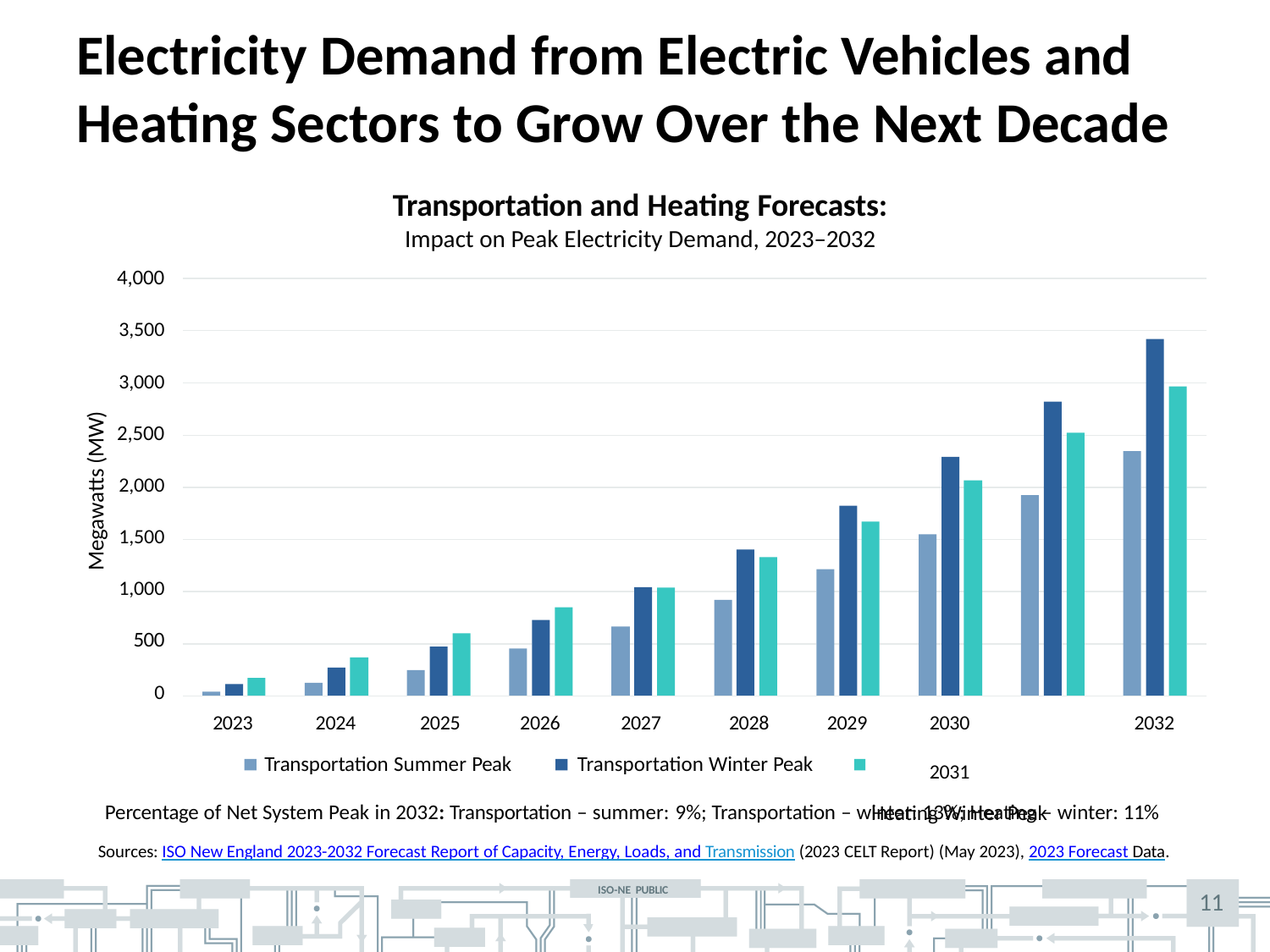

# Electricity Demand from Electric Vehicles and Heating Sectors to Grow Over the Next Decade
Transportation and Heating Forecasts:
Impact on Peak Electricity Demand, 2023‒2032
4,000

3,500

3,000

2,500

2,000

1,500

1,000

500

0

Megawatts (MW)
2023
2024	2025
Transportation Summer Peak
2026
2027	2028
Transportation Winter Peak
2029
2030	2031
Heating Winter Peak
2032

Percentage of Net System Peak in 2032: Transportation – summer: 9%; Transportation – winter: 13%; Heating – winter: 11%
Sources: ISO New England 2023-2032 Forecast Report of Capacity, Energy, Loads, and Transmission (2023 CELT Report) (May 2023), 2023 Forecast Data.
ISO-NE PUBLIC
11